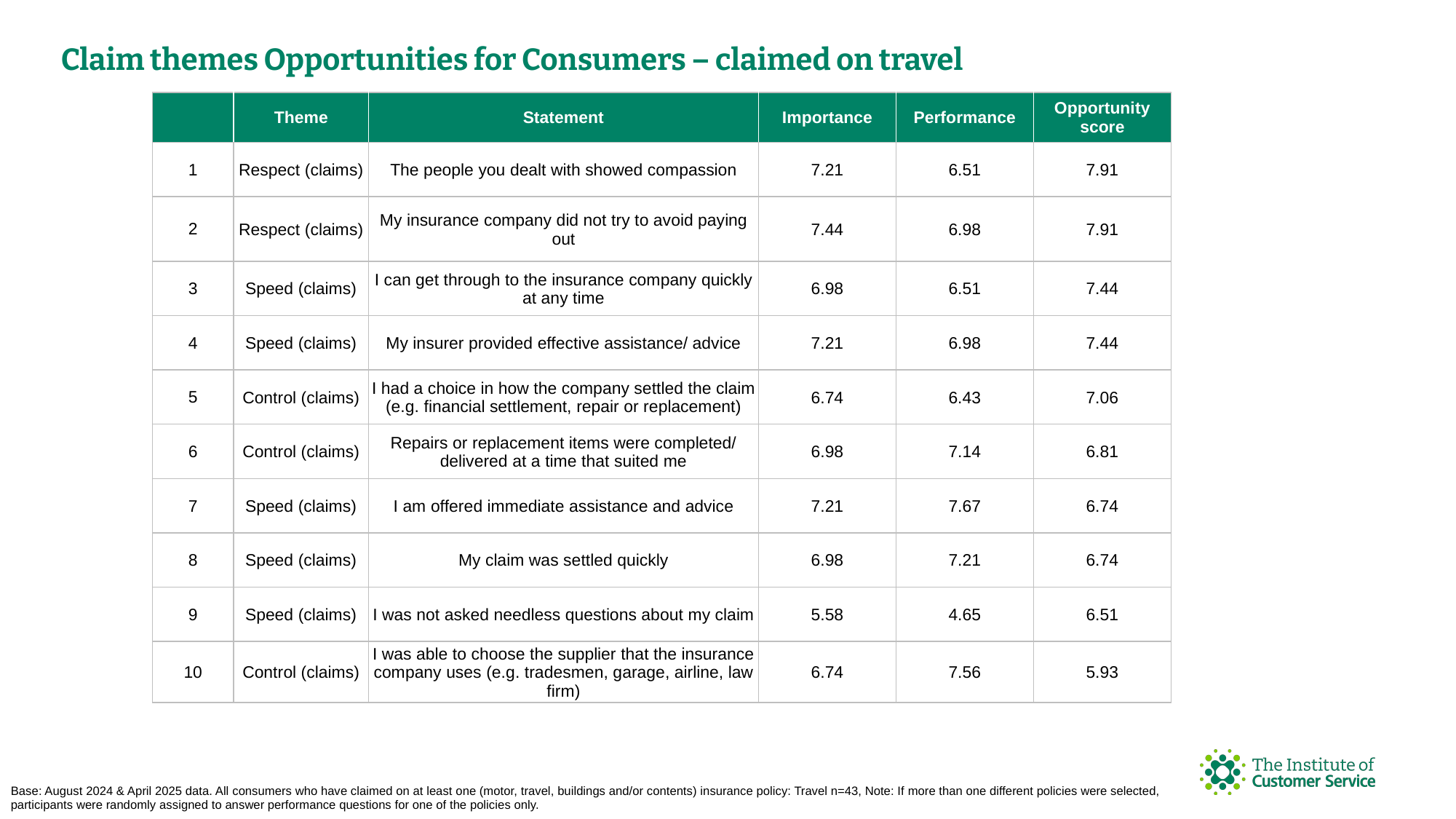

Claim themes Opportunities for Consumers – claimed on travel
|  | Theme | Statement | Importance | Performance | Opportunity score |
| --- | --- | --- | --- | --- | --- |
| 1 | Respect (claims) | The people you dealt with showed compassion | 7.21 | 6.51 | 7.91 |
| 2 | Respect (claims) | My insurance company did not try to avoid paying out | 7.44 | 6.98 | 7.91 |
| 3 | Speed (claims) | I can get through to the insurance company quickly at any time | 6.98 | 6.51 | 7.44 |
| 4 | Speed (claims) | My insurer provided effective assistance/ advice | 7.21 | 6.98 | 7.44 |
| 5 | Control (claims) | I had a choice in how the company settled the claim (e.g. financial settlement, repair or replacement) | 6.74 | 6.43 | 7.06 |
| 6 | Control (claims) | Repairs or replacement items were completed/ delivered at a time that suited me | 6.98 | 7.14 | 6.81 |
| 7 | Speed (claims) | I am offered immediate assistance and advice | 7.21 | 7.67 | 6.74 |
| 8 | Speed (claims) | My claim was settled quickly | 6.98 | 7.21 | 6.74 |
| 9 | Speed (claims) | I was not asked needless questions about my claim | 5.58 | 4.65 | 6.51 |
| 10 | Control (claims) | I was able to choose the supplier that the insurance company uses (e.g. tradesmen, garage, airline, law firm) | 6.74 | 7.56 | 5.93 |
Base: August 2024 & April 2025 data. All consumers who have claimed on at least one (motor, travel, buildings and/or contents) insurance policy: Travel n=43, Note: If more than one different policies were selected, participants were randomly assigned to answer performance questions for one of the policies only.